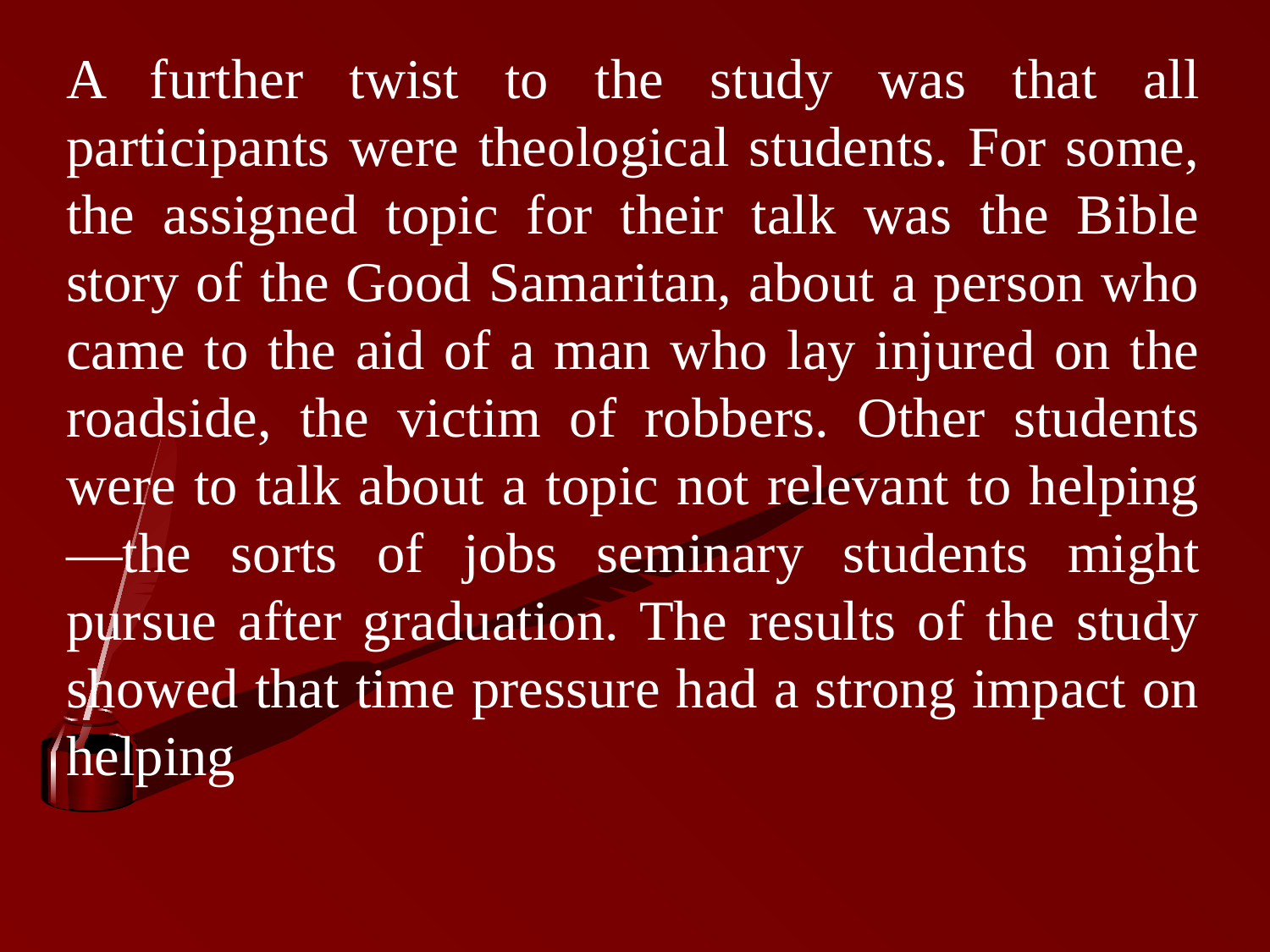

A further twist to the study was that all participants were theological students. For some, the assigned topic for their talk was the Bible story of the Good Samaritan, about a person who came to the aid of a man who lay injured on the roadside, the victim of robbers. Other students were to talk about a topic not relevant to helping—the sorts of jobs seminary students might pursue after graduation. The results of the study showed that time pressure had a strong impact on helping